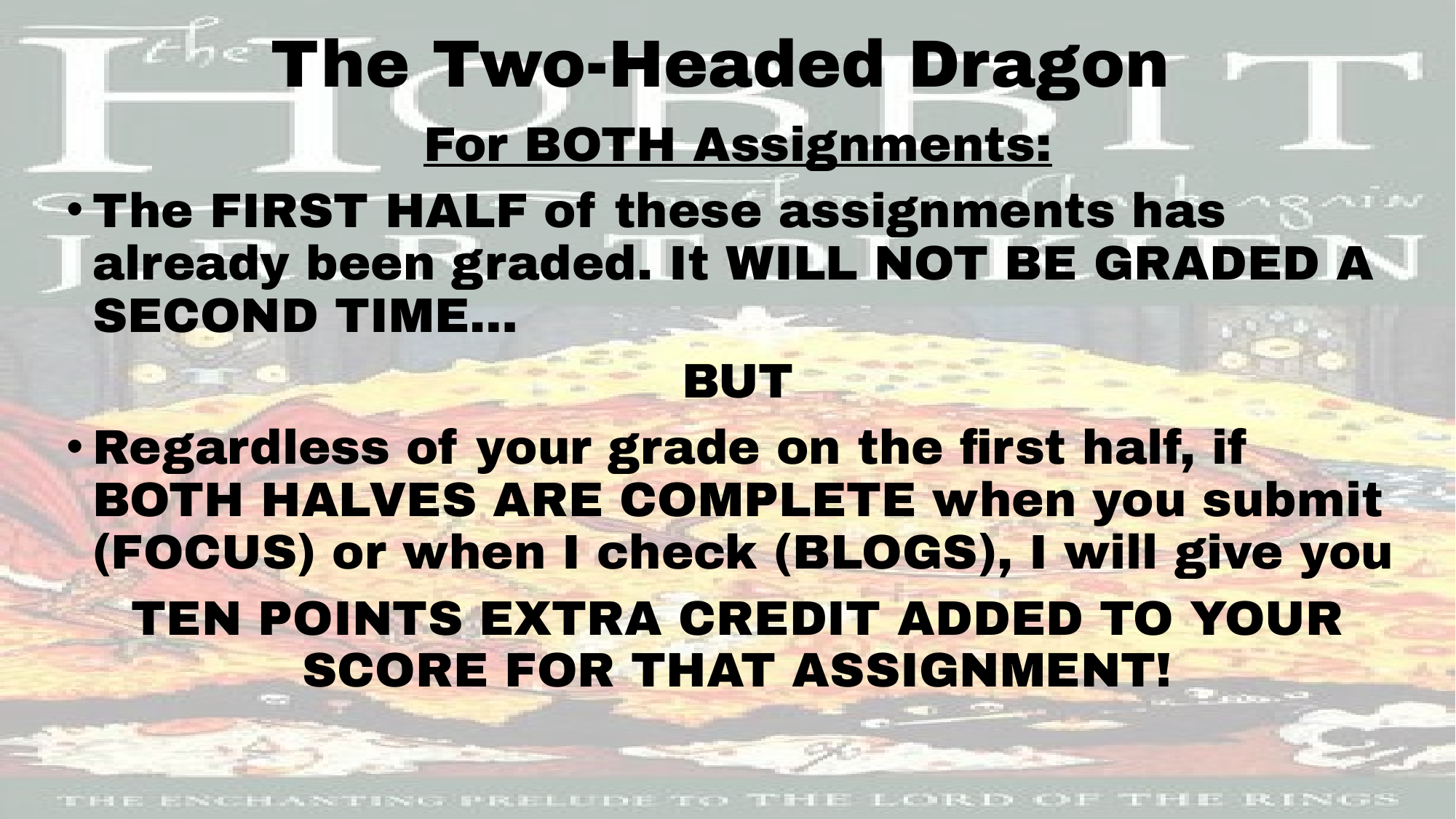

# The Two-Headed Dragon
For BOTH Assignments:
The FIRST HALF of these assignments has already been graded. It WILL NOT BE GRADED A SECOND TIME…
BUT
Regardless of your grade on the first half, if BOTH HALVES ARE COMPLETE when you submit (FOCUS) or when I check (BLOGS), I will give you
TEN POINTS EXTRA CREDIT ADDED TO YOUR SCORE FOR THAT ASSIGNMENT!